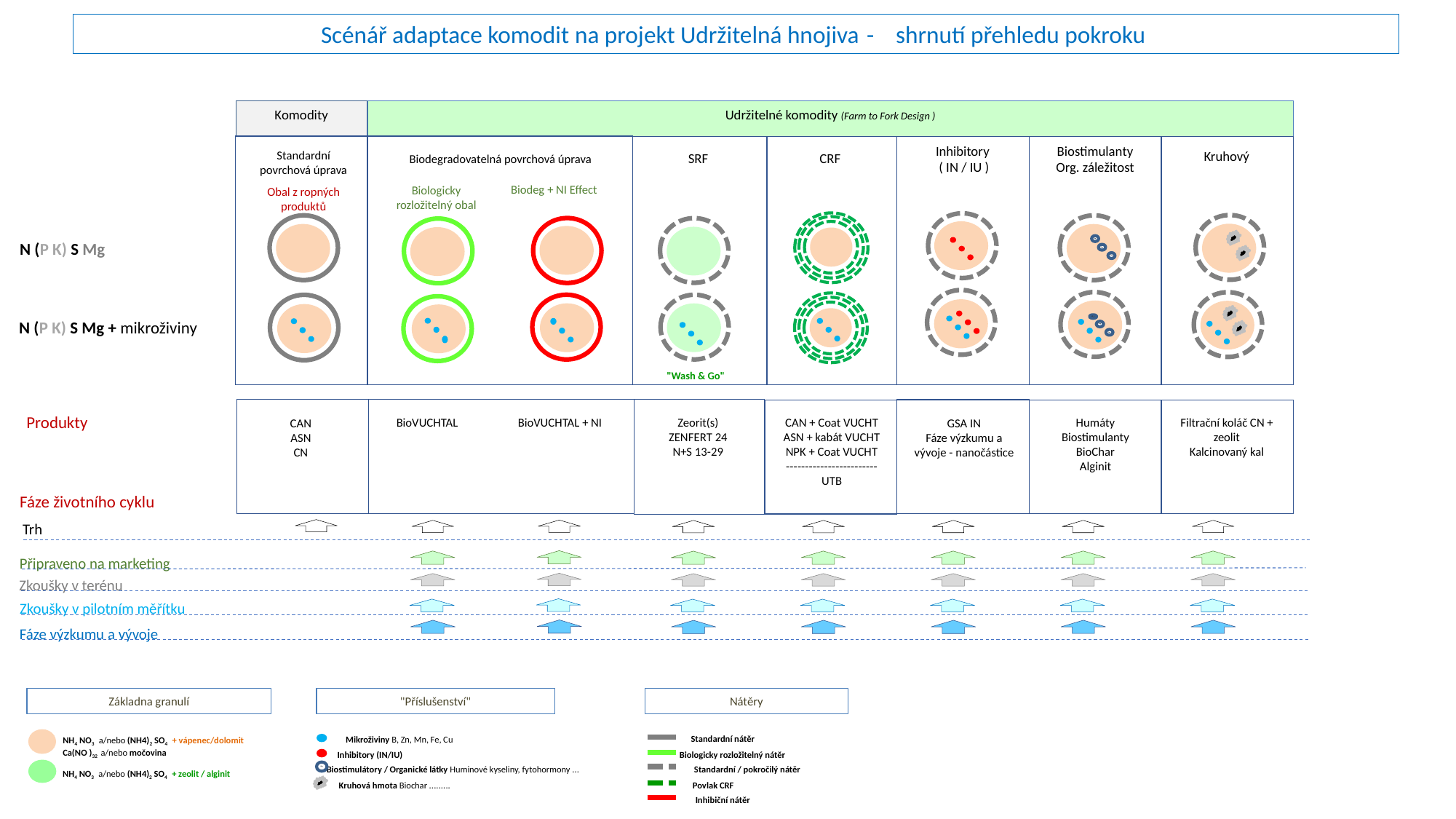

Scénář adaptace komodit na projekt Udržitelná hnojiva	-    shrnutí přehledu pokroku
Komodity

Standardní povrchová úprava

Obal z ropných produktů

CAN
ASN
CN

Udržitelné komodity (Farm to Fork Design )

Biodegradovatelná povrchová úprava
Biodeg + NI Effect
Biologicky rozložitelný obal

BioVUCHTAL
BioVUCHTAL + NI

Inhibitory
( IN / IU )

GSA IN
Fáze výzkumu a vývoje - nanočástice

CRF

CAN + Coat VUCHT
ASN + kabát VUCHT
NPK + Coat VUCHT
------------------------
UTB

Kruhový

Filtrační koláč CN + zeolit
Kalcinovaný kal

Biostimulanty
Org. záležitost

Org
Org
Org

Org
Org
Org

Humáty
Biostimulanty
BioChar
Alginit

SRF

"Wash & Go"

Zeorit(s)
ZENFERT 24
N+S 13-29
N (P K) S Mg
N (P K) S Mg + mikroživiny
Produkty
Fáze životního cyklu
Trh
Připraveno na marketing
Zkoušky v terénu
Zkoušky v pilotním měřítku
Fáze výzkumu a vývoje

Základna granulí
"Příslušenství"
Nátěry
Standardní nátěr
Mikroživiny B, Zn, Mn, Fe, Cu
NH4 NO3   a/nebo (NH4)2 SO4   + vápenec/dolomit
Ca(NO )32  a/nebo močovina

Inhibitory (IN/IU)

Biologicky rozložitelný nátěr
Standardní / pokročilý nátěr
Biostimulátory / Organické látky Huminové kyseliny, fytohormony ...
Org

NH4 NO3   a/nebo (NH4)2 SO4   + zeolit / alginit
Povlak CRF
Kruhová hmota Biochar .........

Inhibiční nátěr